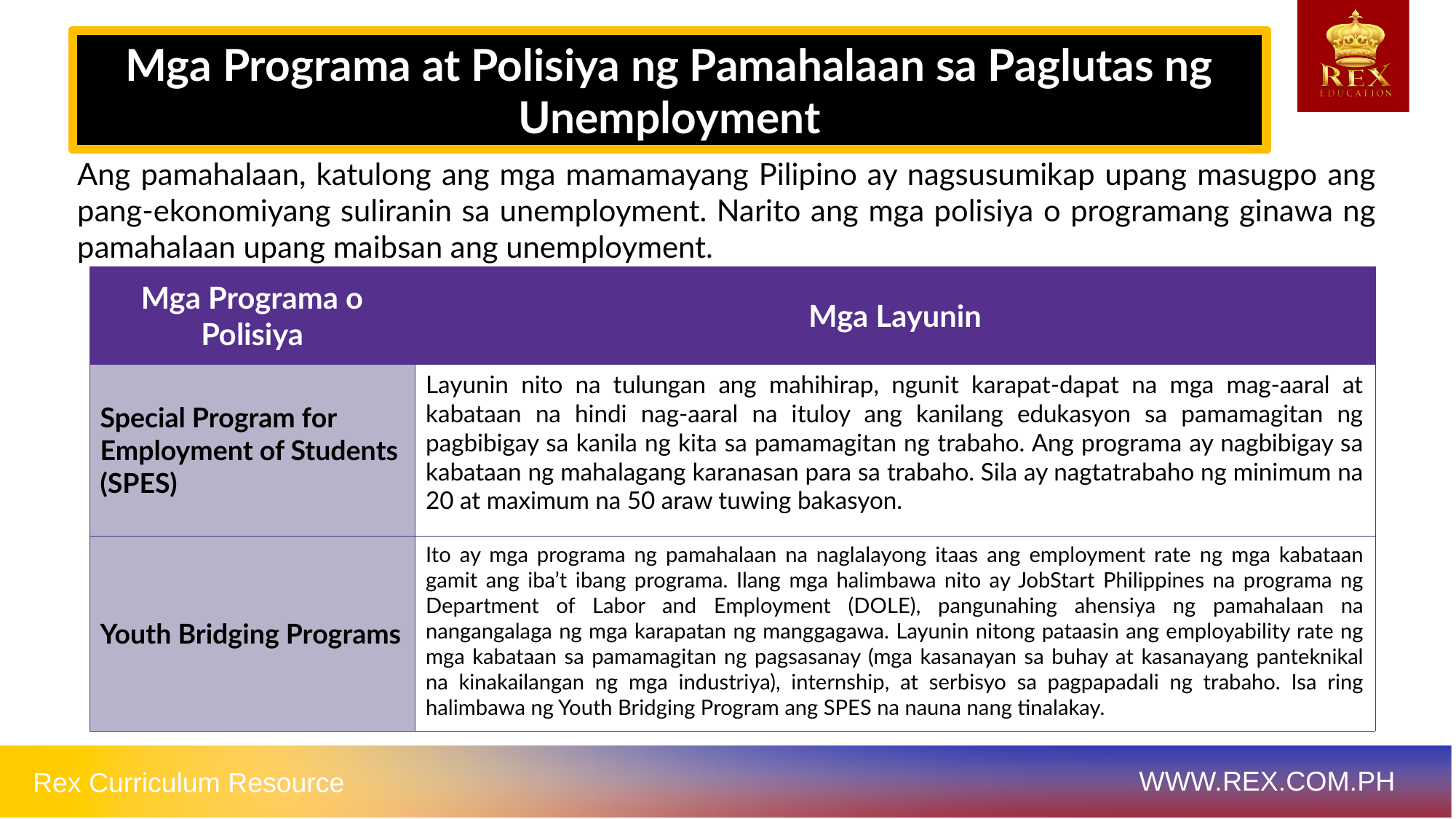

Mga Programa at Polisiya ng Pamahalaan sa Paglutas ng Unemployment
# Ang pamahalaan, katulong ang mga mamamayang Pilipino ay nagsusumikap upang masugpo ang pang-ekonomiyang suliranin sa unemployment. Narito ang mga polisiya o programang ginawa ng pamahalaan upang maibsan ang unemployment.
| Mga Programa o Polisiya | Mga Layunin |
| --- | --- |
| Special Program for Employment of Students (SPES) | Layunin nito na tulungan ang mahihirap, ngunit karapat-dapat na mga mag-aaral at kabataan na hindi nag-aaral na ituloy ang kanilang edukasyon sa pamamagitan ng pagbibigay sa kanila ng kita sa pamamagitan ng trabaho. Ang programa ay nagbibigay sa kabataan ng mahalagang karanasan para sa trabaho. Sila ay nagtatrabaho ng minimum na 20 at maximum na 50 araw tuwing bakasyon. |
| Youth Bridging Programs | Ito ay mga programa ng pamahalaan na naglalayong itaas ang employment rate ng mga kabataan gamit ang iba’t ibang programa. Ilang mga halimbawa nito ay JobStart Philippines na programa ng Department of Labor and Employment (DOLE), pangunahing ahensiya ng pamahalaan na nangangalaga ng mga karapatan ng manggagawa. Layunin nitong pataasin ang employability rate ng mga kabataan sa pamamagitan ng pagsasanay (mga kasanayan sa buhay at kasanayang panteknikal na kinakailangan ng mga industriya), internship, at serbisyo sa pagpapadali ng trabaho. Isa ring halimbawa ng Youth Bridging Program ang SPES na nauna nang tinalakay. |